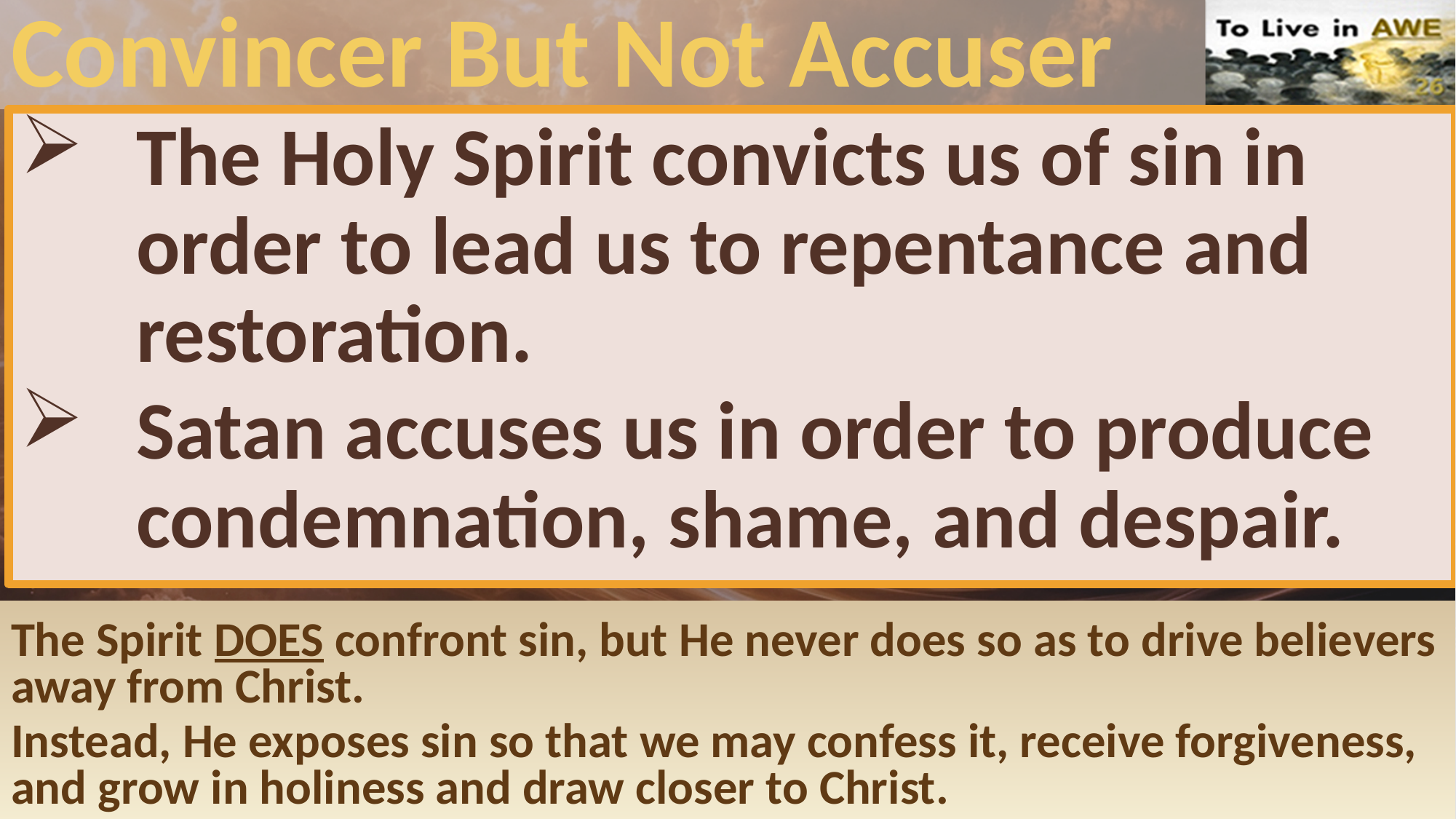

# Convincer But Not Accuser
The Holy Spirit convicts us of sin in order to lead us to repentance and restoration.
Satan accuses us in order to produce condemnation, shame, and despair.
The Spirit DOES confront sin, but He never does so as to drive believers away from Christ.
Instead, He exposes sin so that we may confess it, receive forgiveness, and grow in holiness and draw closer to Christ.